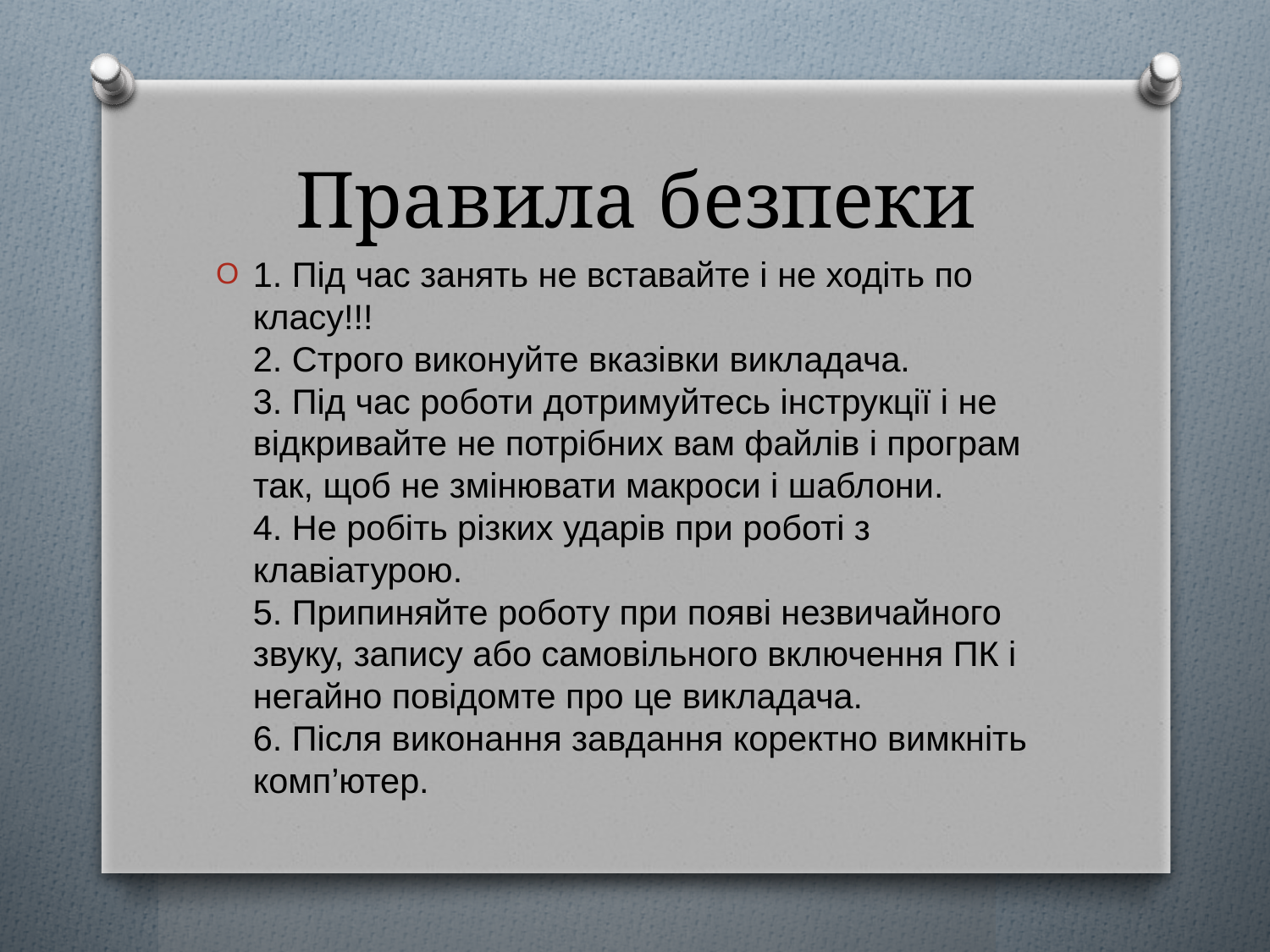

# Правила безпеки
1. Під час занять не вставайте і не ходіть по класу!!!
2. Строго виконуйте вказівки викладача.
3. Під час роботи дотримуйтесь інструкції і не відкривайте не потрібних вам файлів і програм так, щоб не змінювати макроси і шаблони.
4. Не робіть різких ударів при роботі з клавіатурою.
5. Припиняйте роботу при появі незвичайного звуку, запису або самовільного включення ПК і негайно повідомте про це викладача.
6. Після виконання завдання коректно вимкніть комп’ютер.